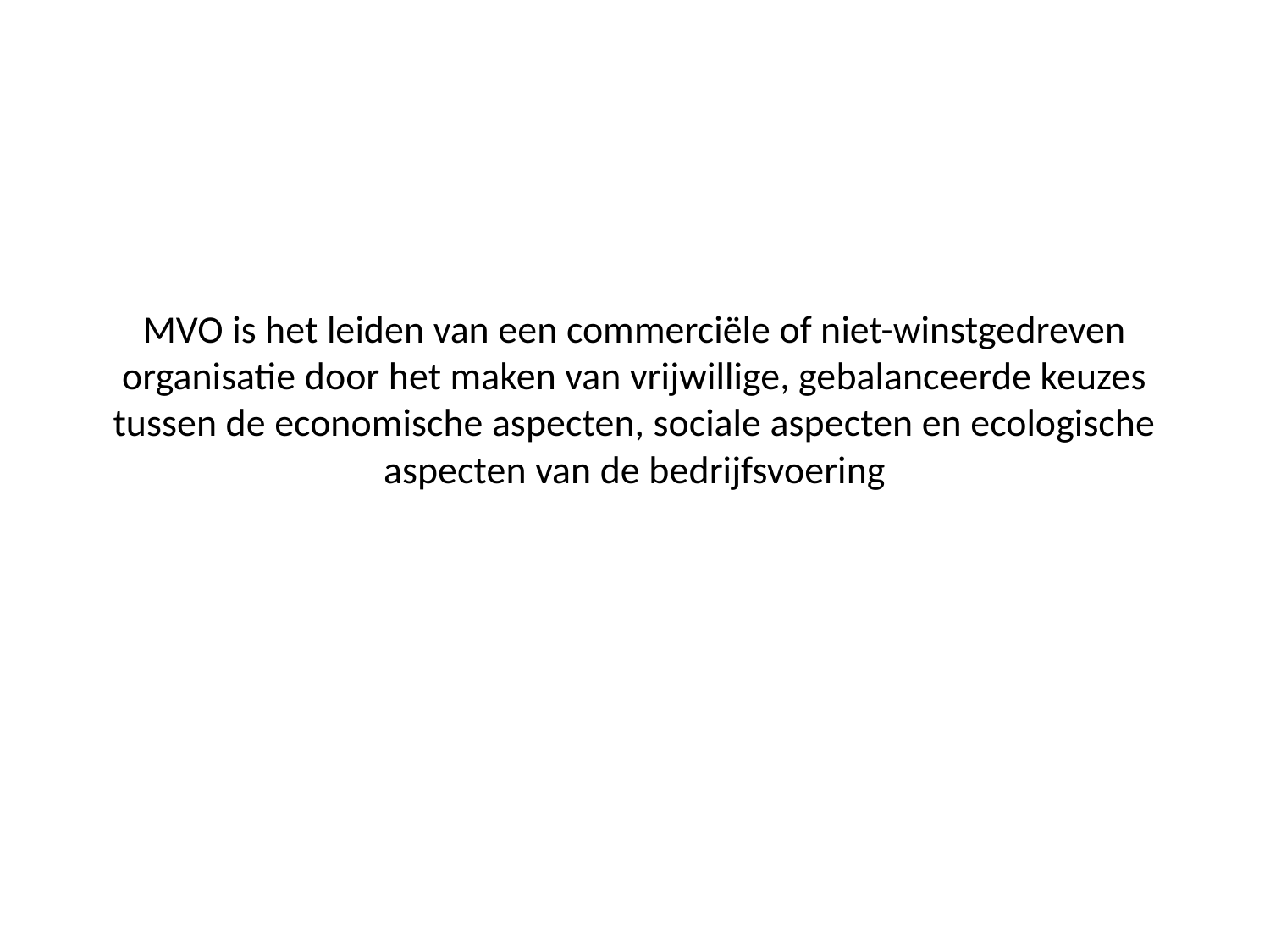

# MVO is het leiden van een commerciële of niet-winstgedreven organisatie door het maken van vrijwillige, gebalanceerde keuzes tussen de economische aspecten, sociale aspecten en ecologische aspecten van de bedrijfsvoering